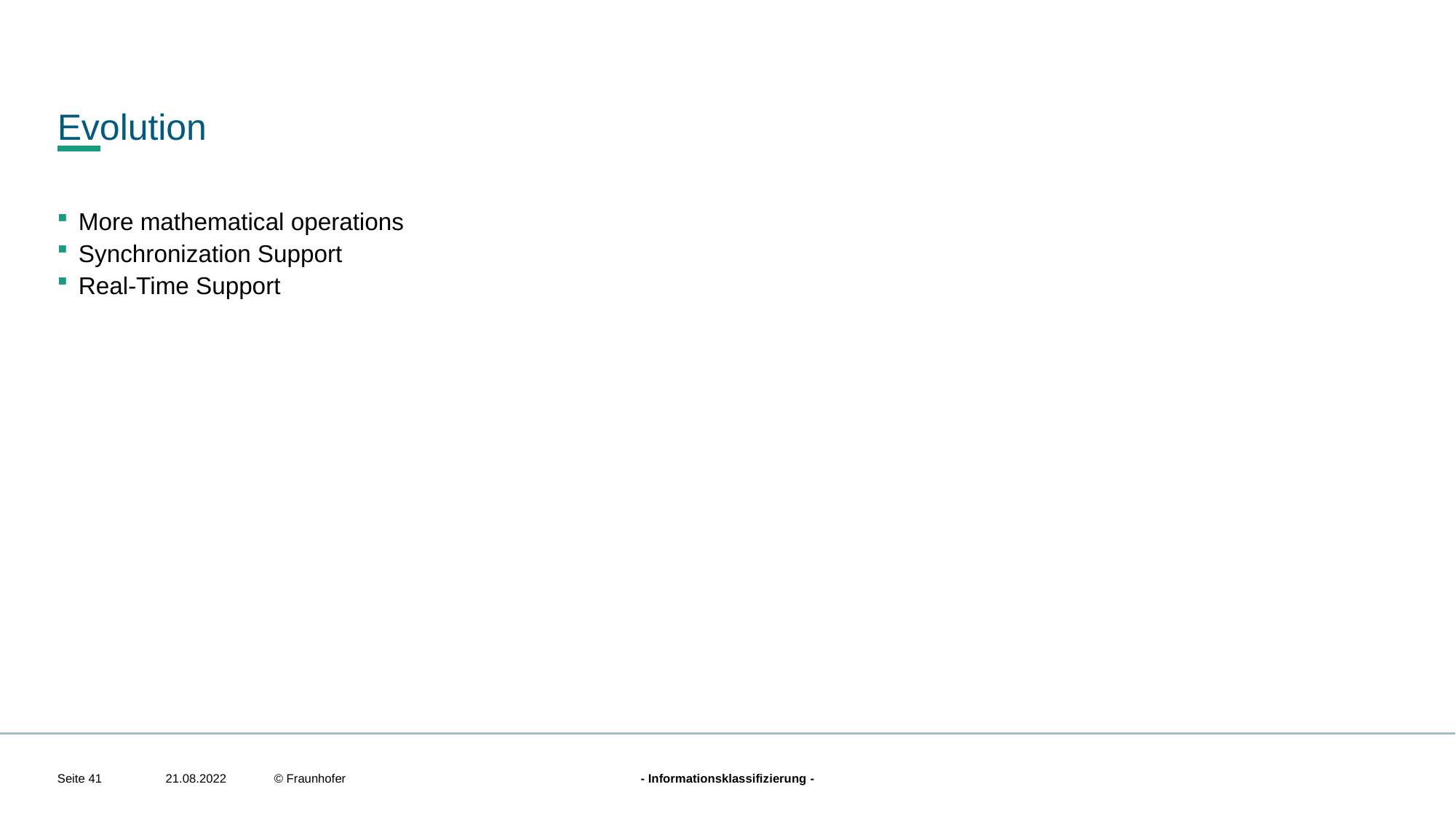

# Evolution
More mathematical operations
Synchronization Support
Real-Time Support

P4
Seite 41
21.08.2022
© Fraunhofer